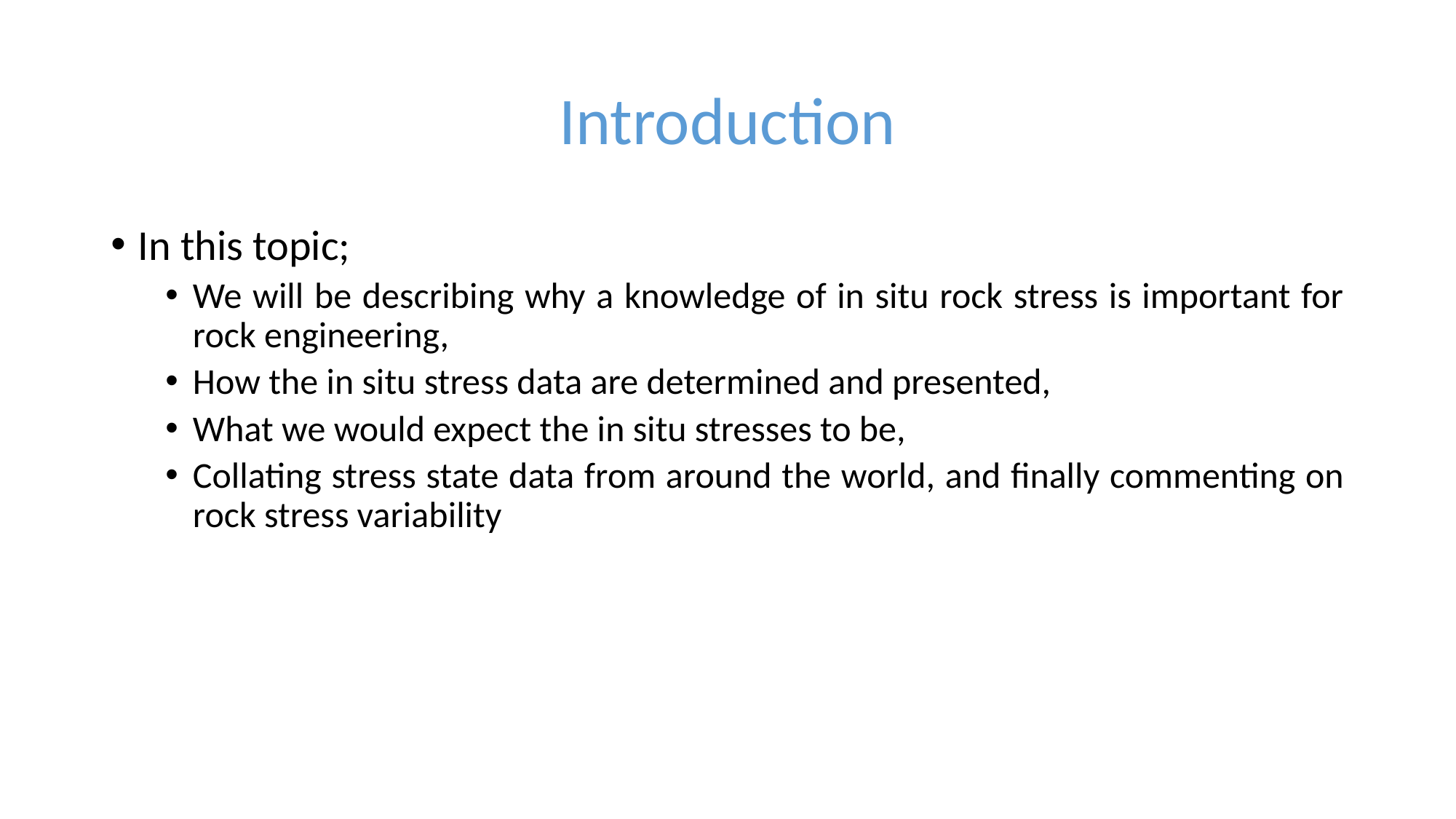

# Introduction
In this topic;
We will be describing why a knowledge of in situ rock stress is important for rock engineering,
How the in situ stress data are determined and presented,
What we would expect the in situ stresses to be,
Collating stress state data from around the world, and finally commenting on rock stress variability